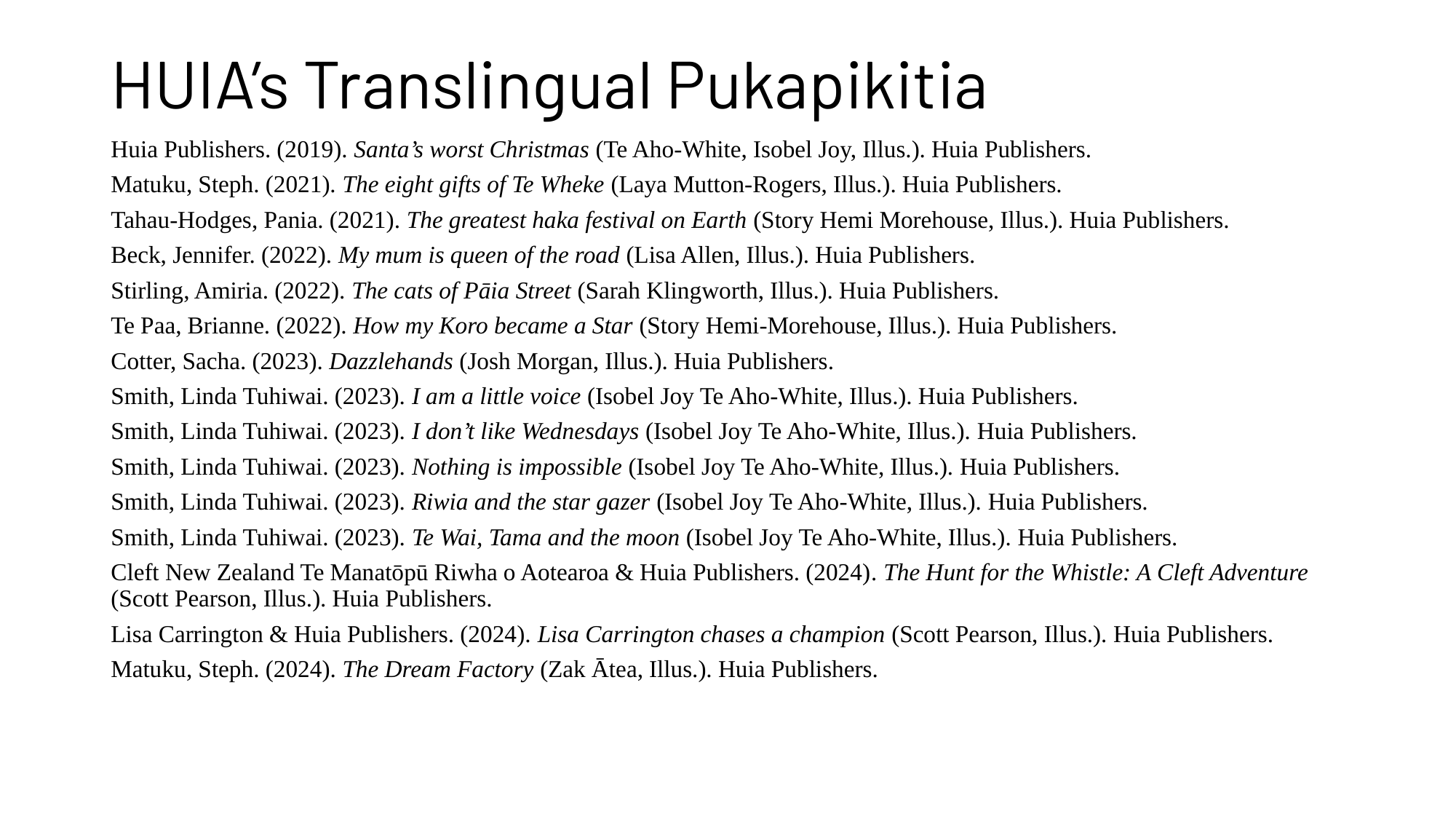

# HUIA’s Translingual Pukapikitia
Huia Publishers. (2019). Santa’s worst Christmas (Te Aho-White, Isobel Joy, Illus.). Huia Publishers.
Matuku, Steph. (2021). The eight gifts of Te Wheke (Laya Mutton-Rogers, Illus.). Huia Publishers.
Tahau-Hodges, Pania. (2021). The greatest haka festival on Earth (Story Hemi Morehouse, Illus.). Huia Publishers.
Beck, Jennifer. (2022). My mum is queen of the road (Lisa Allen, Illus.). Huia Publishers.
Stirling, Amiria. (2022). The cats of Pāia Street (Sarah Klingworth, Illus.). Huia Publishers.
Te Paa, Brianne. (2022). How my Koro became a Star (Story Hemi-Morehouse, Illus.). Huia Publishers.
Cotter, Sacha. (2023). Dazzlehands (Josh Morgan, Illus.). Huia Publishers.
Smith, Linda Tuhiwai. (2023). I am a little voice (Isobel Joy Te Aho-White, Illus.). Huia Publishers.
Smith, Linda Tuhiwai. (2023). I don’t like Wednesdays (Isobel Joy Te Aho-White, Illus.). Huia Publishers.
Smith, Linda Tuhiwai. (2023). Nothing is impossible (Isobel Joy Te Aho-White, Illus.). Huia Publishers.
Smith, Linda Tuhiwai. (2023). Riwia and the star gazer (Isobel Joy Te Aho-White, Illus.). Huia Publishers.
Smith, Linda Tuhiwai. (2023). Te Wai, Tama and the moon (Isobel Joy Te Aho-White, Illus.). Huia Publishers.
Cleft New Zealand Te Manatōpū Riwha o Aotearoa & Huia Publishers. (2024). The Hunt for the Whistle: A Cleft Adventure (Scott Pearson, Illus.). Huia Publishers.
Lisa Carrington & Huia Publishers. (2024). Lisa Carrington chases a champion (Scott Pearson, Illus.). Huia Publishers.
Matuku, Steph. (2024). The Dream Factory (Zak Ātea, Illus.). Huia Publishers.